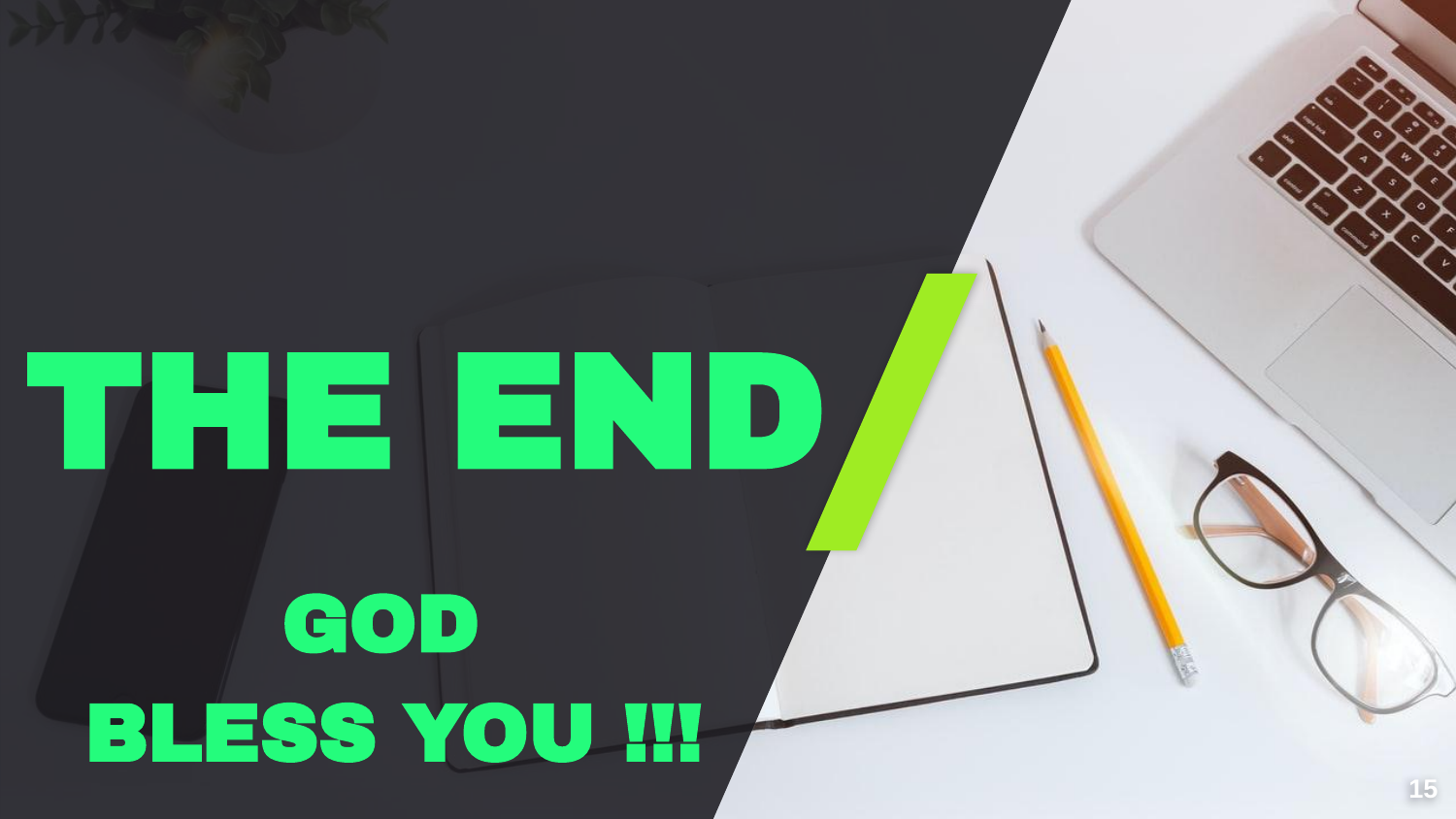

THE END
GOD
BLESS YOU !!!
15